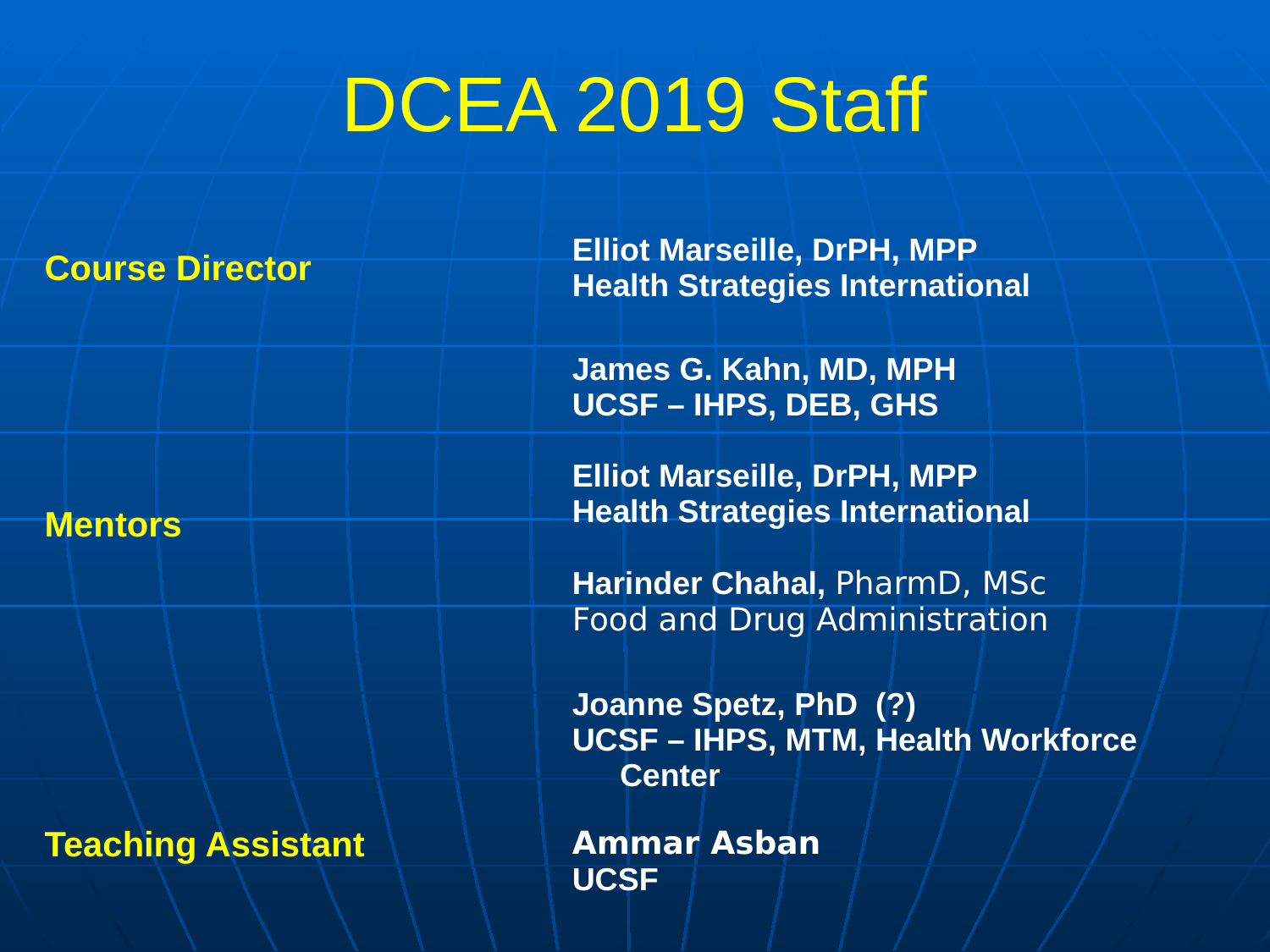

# DCEA 2019 Staff
| Course Director | Elliot Marseille, DrPH, MPP Health Strategies International |
| --- | --- |
| Mentors | James G. Kahn, MD, MPH UCSF – IHPS, DEB, GHS Elliot Marseille, DrPH, MPP Health Strategies International Harinder Chahal, PharmD, MSc Food and Drug Administration |
|  | Joanne Spetz, PhD (?) UCSF – IHPS, MTM, Health Workforce Center |
| Teaching Assistant | Ammar Asban UCSF |